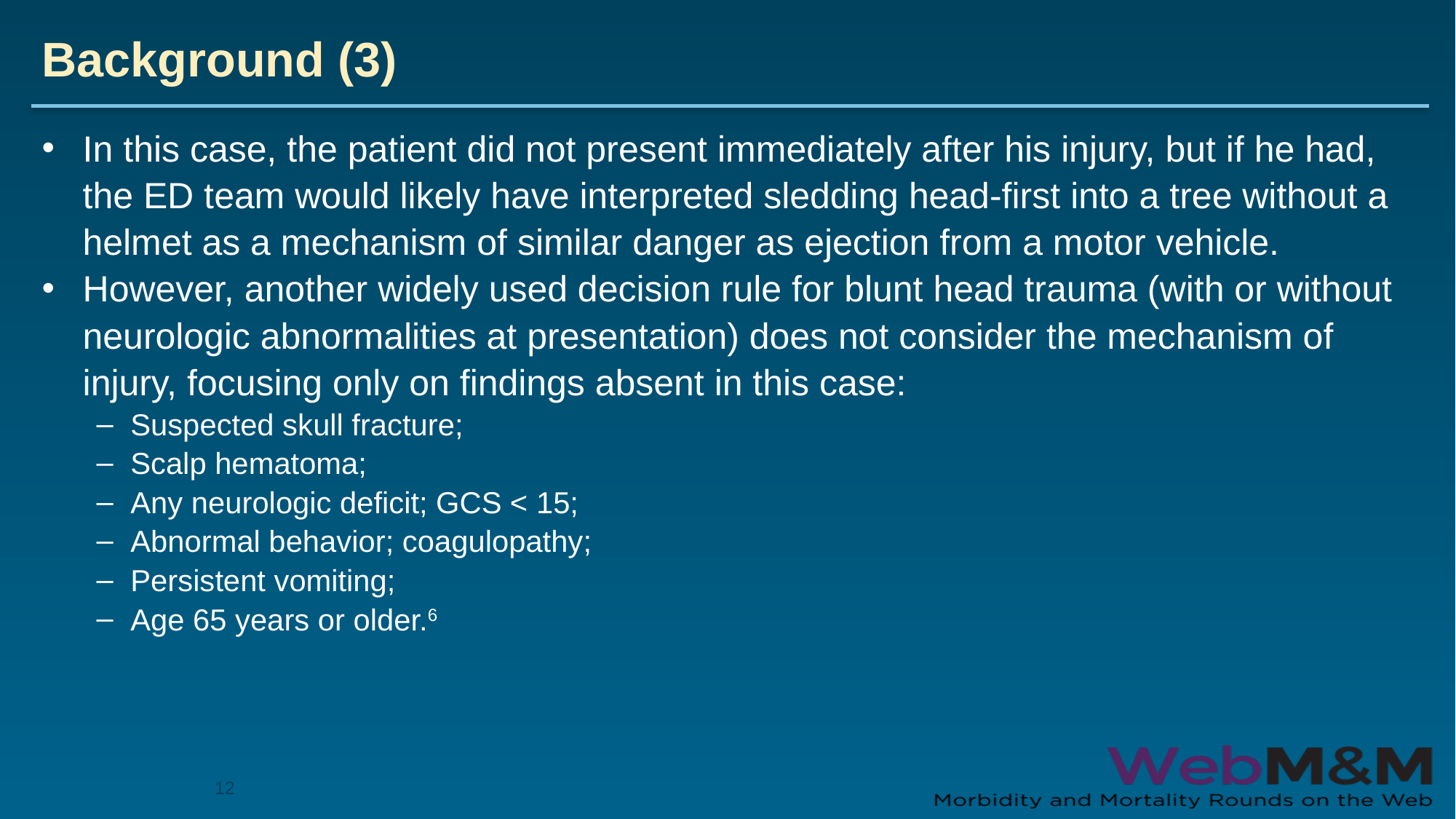

# Background (3)
In this case, the patient did not present immediately after his injury, but if he had, the ED team would likely have interpreted sledding head-first into a tree without a helmet as a mechanism of similar danger as ejection from a motor vehicle.
However, another widely used decision rule for blunt head trauma (with or without neurologic abnormalities at presentation) does not consider the mechanism of injury, focusing only on findings absent in this case:
Suspected skull fracture;
Scalp hematoma;
Any neurologic deficit; GCS < 15;
Abnormal behavior; coagulopathy;
Persistent vomiting;
Age 65 years or older.6
12